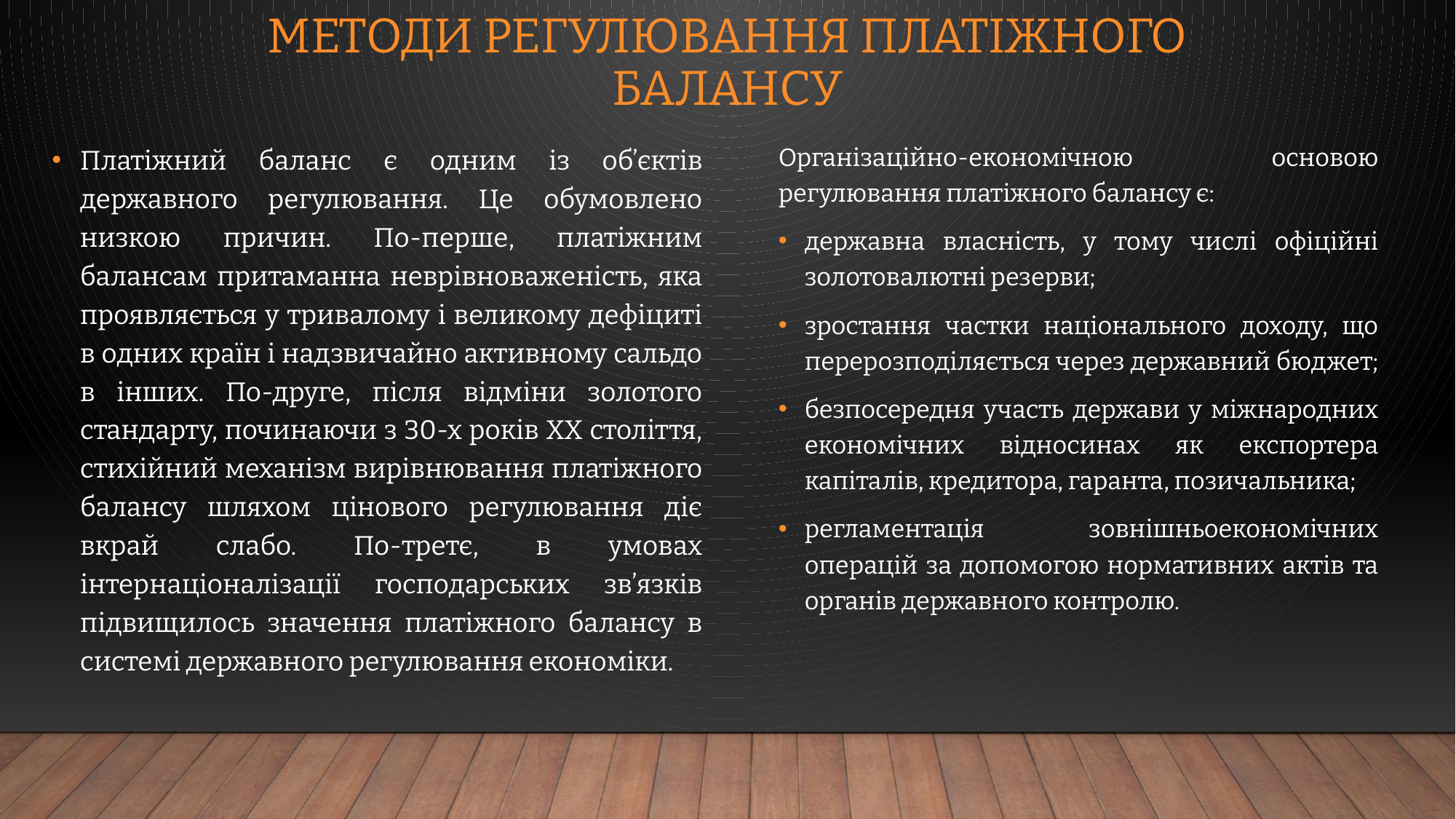

# Методи регулювання платіжного балансу
Організаційно-економічною основою регулювання платіжного балансу є:
державна власність, у тому числі офіційні золотовалютні резерви;
зростання частки національного доходу, що перерозподіляється через державний бюджет;
безпосередня участь держави у міжнародних економічних відносинах як експортера капіталів, кредитора, гаранта, позичальника;
регламентація зовнішньоекономічних операцій за допомогою нормативних актів та органів державного контролю.
Платіжний баланс є одним із об’єктів державного регулювання. Це обумовлено низкою причин. По-перше, платіжним балансам притаманна неврівноваженість, яка проявляється у тривалому і великому дефіциті в одних країн і надзвичайно активному сальдо в інших. По-друге, після відміни золотого стандарту, починаючи з 30-х років ХХ століття, стихійний механізм вирівнювання платіжного балансу шляхом цінового регулювання діє вкрай слабо. По-третє, в умовах інтернаціоналізації господарських зв’язків підвищилось значення платіжного балансу в системі державного регулювання економіки.